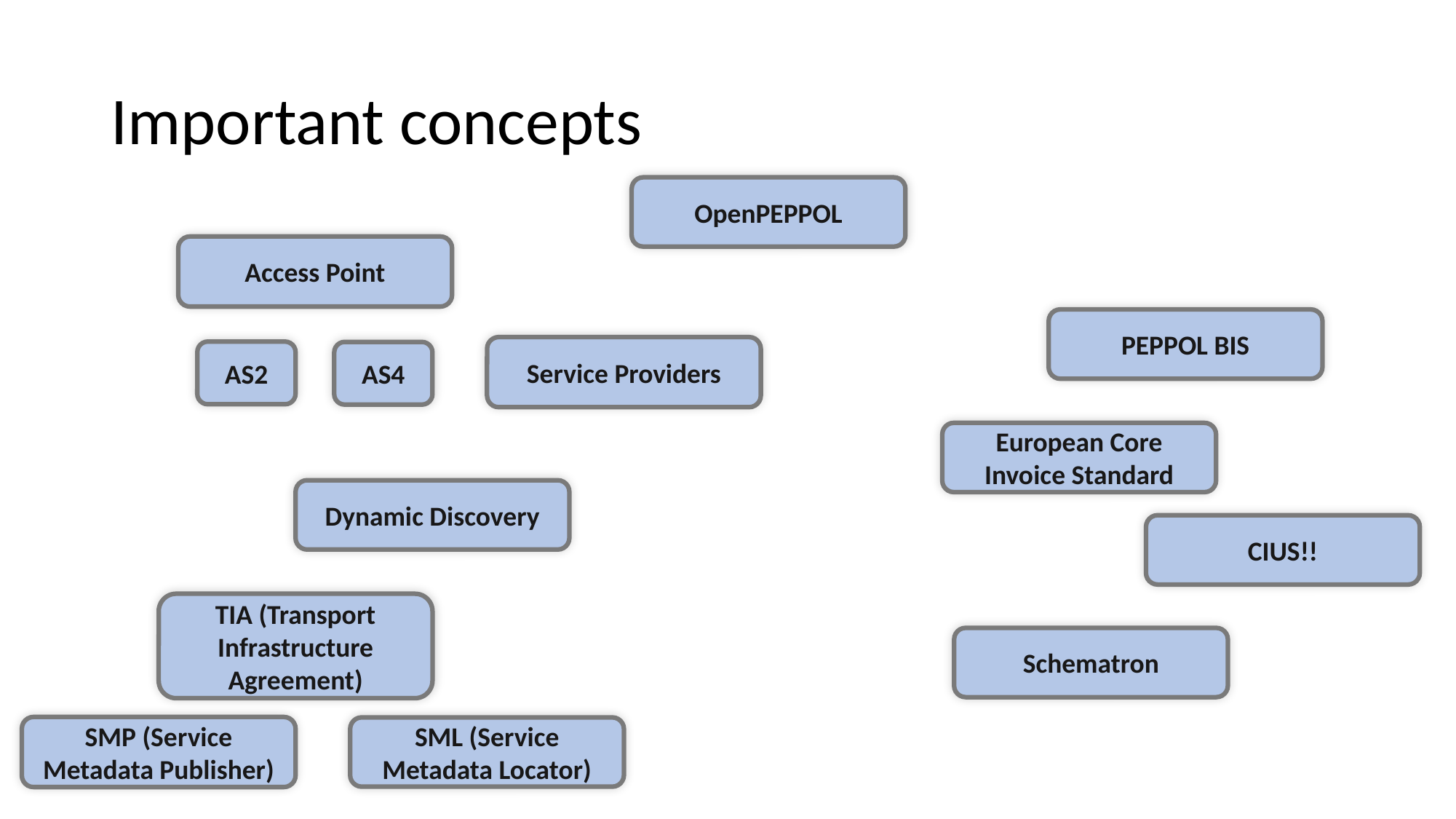

# Important concepts
OpenPEPPOL
Access Point
PEPPOL BIS
Service Providers
AS2
AS4
European Core Invoice Standard
Dynamic Discovery
CIUS!!
TIA (Transport Infrastructure Agreement)
Schematron
SMP (Service Metadata Publisher)
SML (Service Metadata Locator)